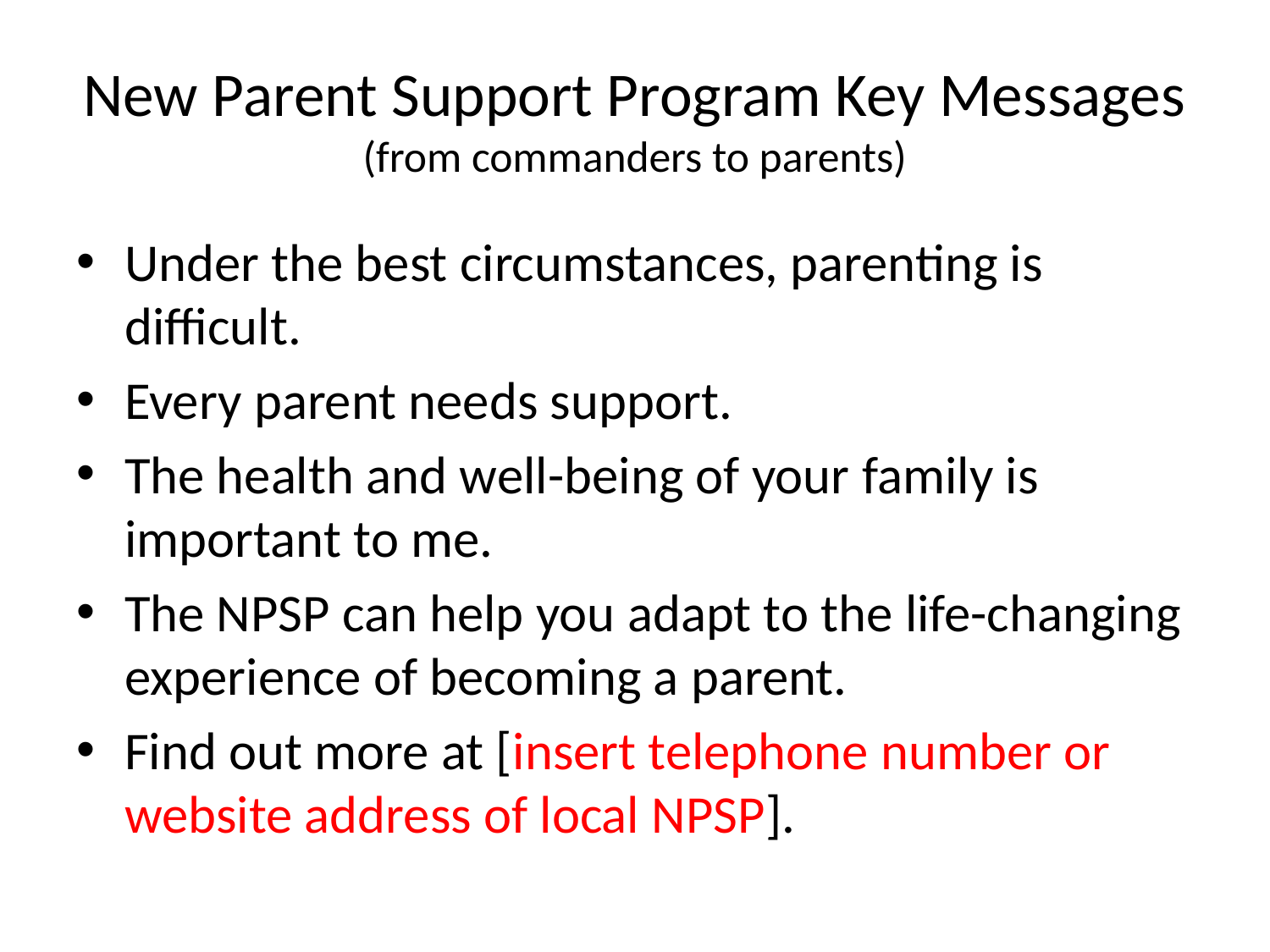

# New Parent Support Program Key Messages (from commanders to parents)
Under the best circumstances, parenting is difficult.
Every parent needs support.
The health and well-being of your family is important to me.
The NPSP can help you adapt to the life-changing experience of becoming a parent.
Find out more at [insert telephone number or website address of local NPSP].